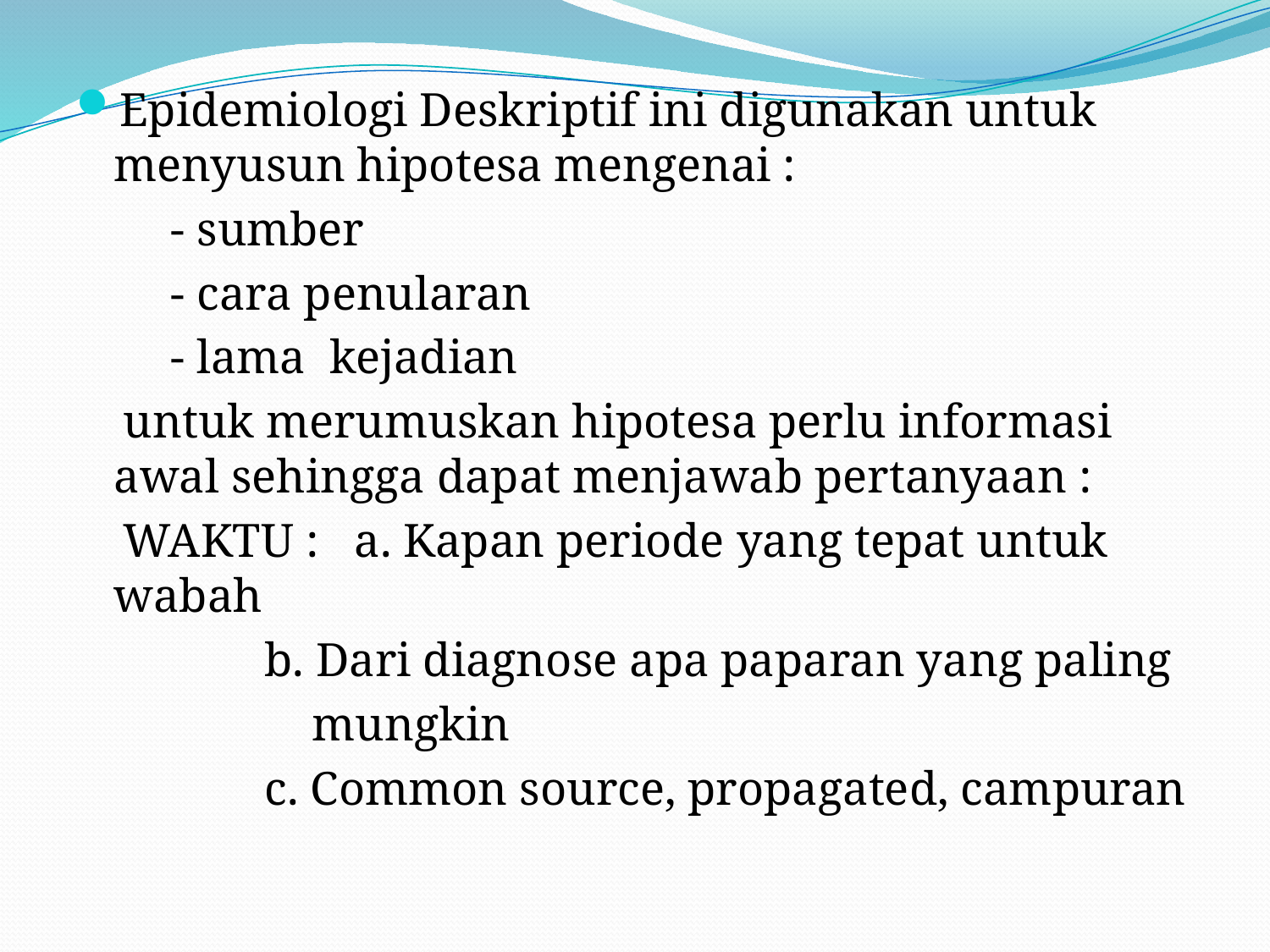

#
Epidemiologi Deskriptif ini digunakan untuk menyusun hipotesa mengenai :
        - sumber
        - cara penularan
        - lama  kejadian
    untuk merumuskan hipotesa perlu informasi awal sehingga dapat menjawab pertanyaan :
    WAKTU :   a. Kapan periode yang tepat untuk wabah
		  b. Dari diagnose apa paparan yang paling
		      mungkin
		  c. Common source, propagated, campuran